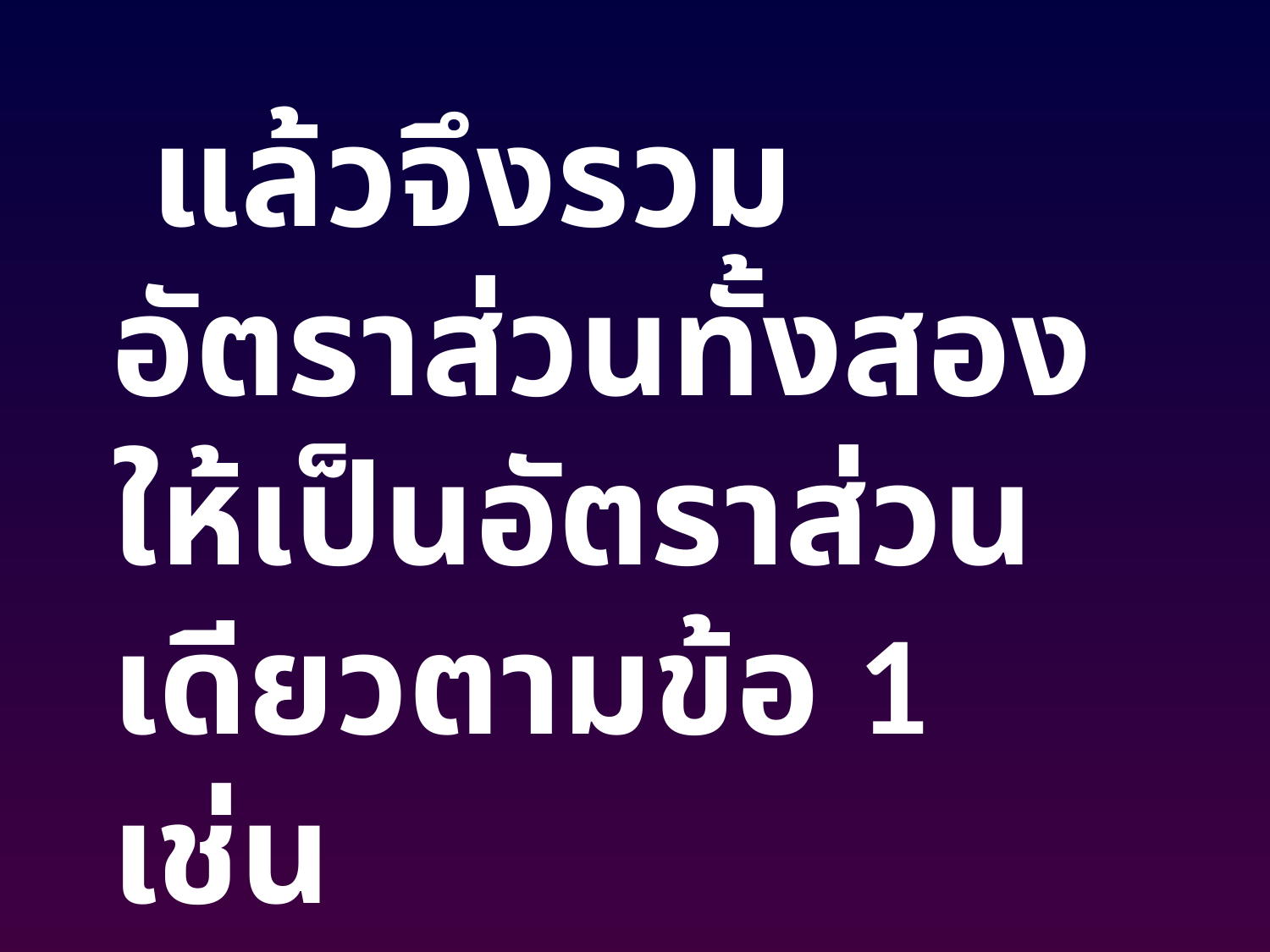

แล้วจึงรวมอัตราส่วนทั้งสองให้เป็นอัตราส่วนเดียวตามข้อ 1   เช่น